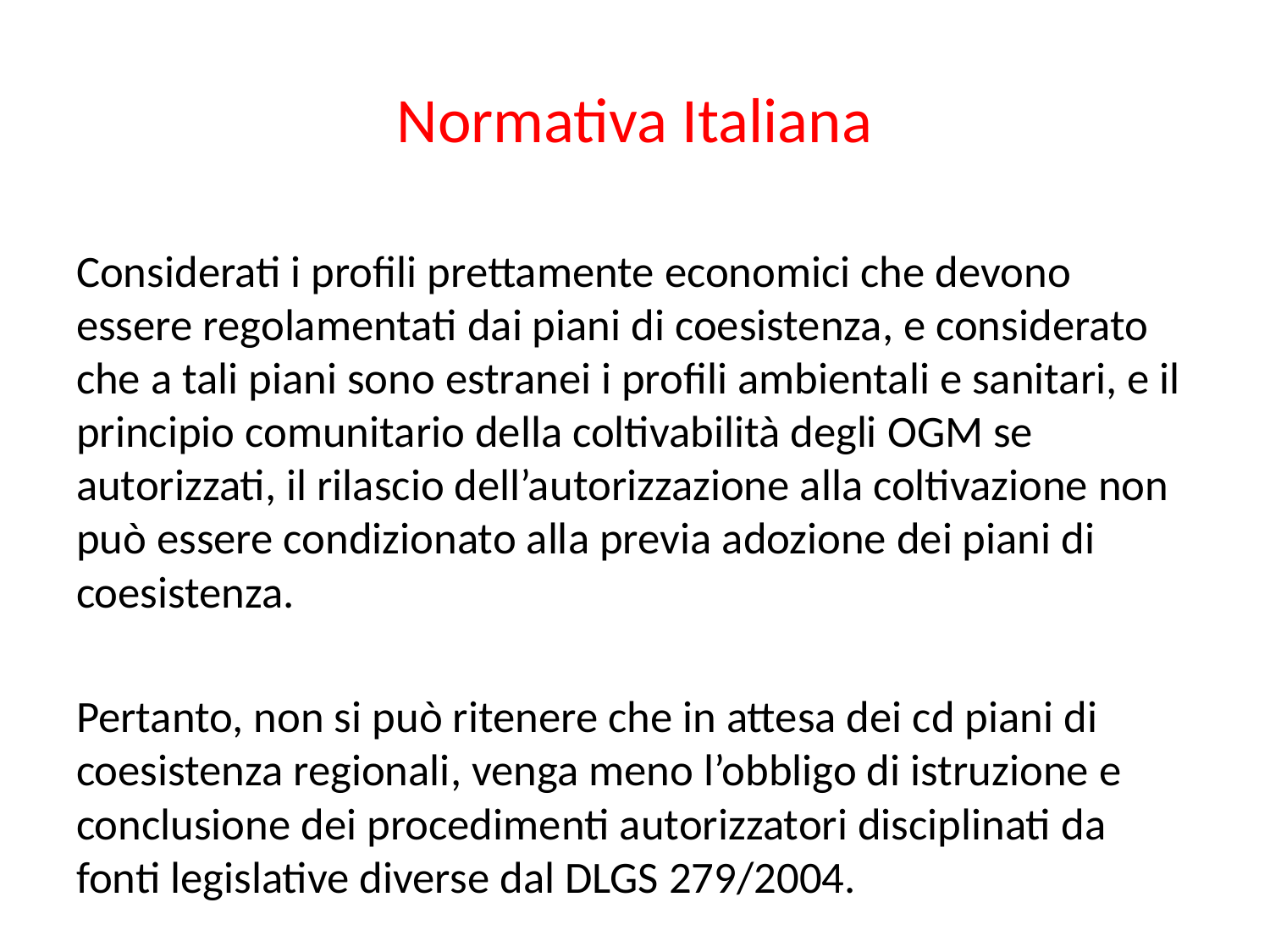

# Normativa Italiana
Considerati i profili prettamente economici che devono essere regolamentati dai piani di coesistenza, e considerato che a tali piani sono estranei i profili ambientali e sanitari, e il principio comunitario della coltivabilità degli OGM se autorizzati, il rilascio dell’autorizzazione alla coltivazione non può essere condizionato alla previa adozione dei piani di coesistenza.

Pertanto, non si può ritenere che in attesa dei cd piani di coesistenza regionali, venga meno l’obbligo di istruzione e conclusione dei procedimenti autorizzatori disciplinati da fonti legislative diverse dal DLGS 279/2004.